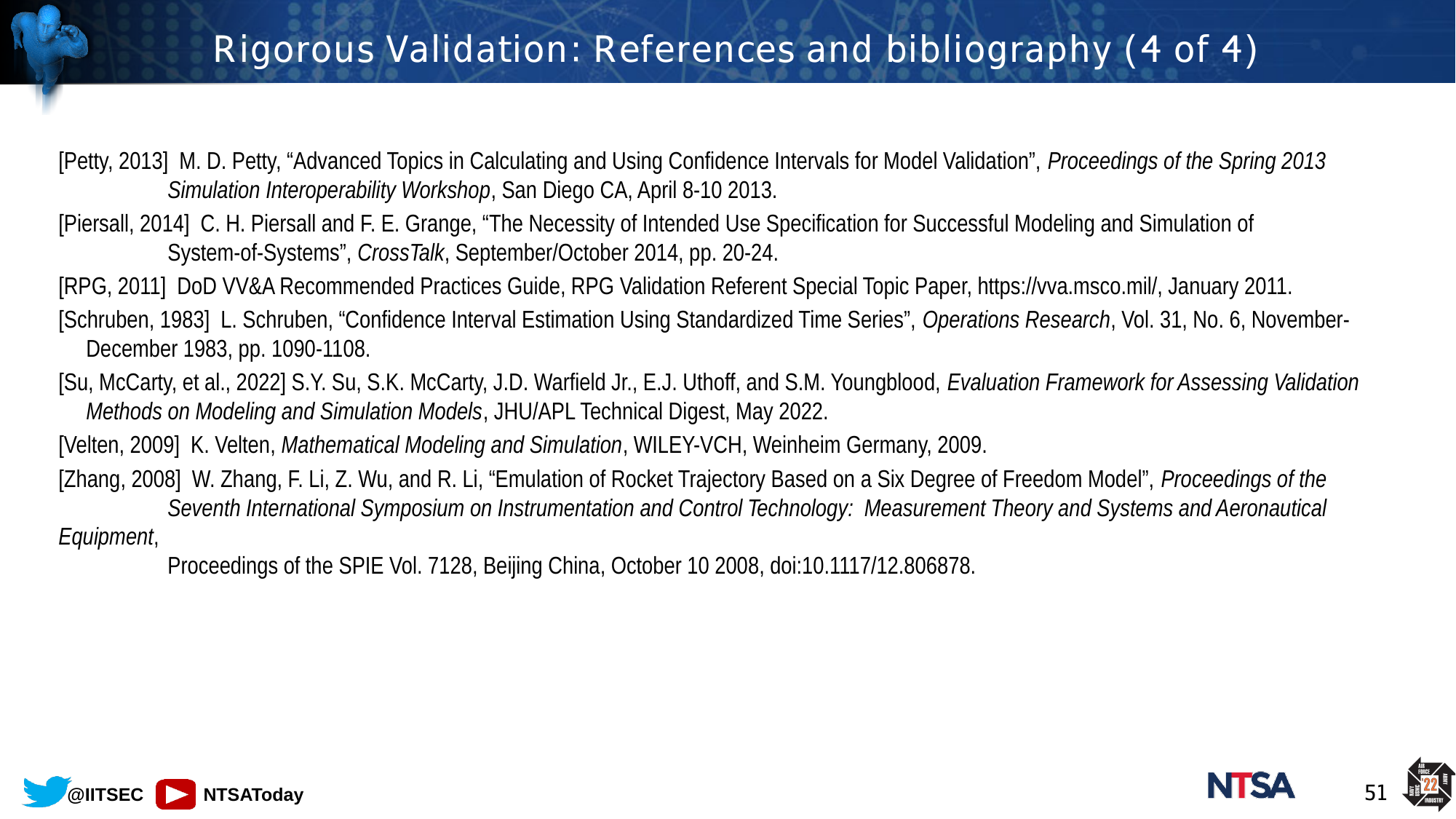

# Rigorous Validation: References and bibliography (4 of 4)
[Petty, 2013]  M. D. Petty, “Advanced Topics in Calculating and Using Confidence Intervals for Model Validation”, Proceedings of the Spring 2013
	Simulation Interoperability Workshop, San Diego CA, April 8-10 2013.
[Piersall, 2014]  C. H. Piersall and F. E. Grange, “The Necessity of Intended Use Specification for Successful Modeling and Simulation of
	System-of-Systems”, CrossTalk, September/October 2014, pp. 20-24.
[RPG, 2011]  DoD VV&A Recommended Practices Guide, RPG Validation Referent Special Topic Paper, https://vva.msco.mil/, January 2011.
[Schruben, 1983]  L. Schruben, “Confidence Interval Estimation Using Standardized Time Series”, Operations Research, Vol. 31, No. 6, November-December 1983, pp. 1090-1108.
[Su, McCarty, et al., 2022] S.Y. Su, S.K. McCarty, J.D. Warfield Jr., E.J. Uthoff, and S.M. Youngblood, Evaluation Framework for Assessing Validation Methods on Modeling and Simulation Models, JHU/APL Technical Digest, May 2022.
[Velten, 2009]  K. Velten, Mathematical Modeling and Simulation, WILEY-VCH, Weinheim Germany, 2009.
[Zhang, 2008]  W. Zhang, F. Li, Z. Wu, and R. Li, “Emulation of Rocket Trajectory Based on a Six Degree of Freedom Model”, Proceedings of the
	Seventh International Symposium on Instrumentation and Control Technology:  Measurement Theory and Systems and Aeronautical Equipment,
	Proceedings of the SPIE Vol. 7128, Beijing China, October 10 2008, doi:10.1117/12.806878.

51